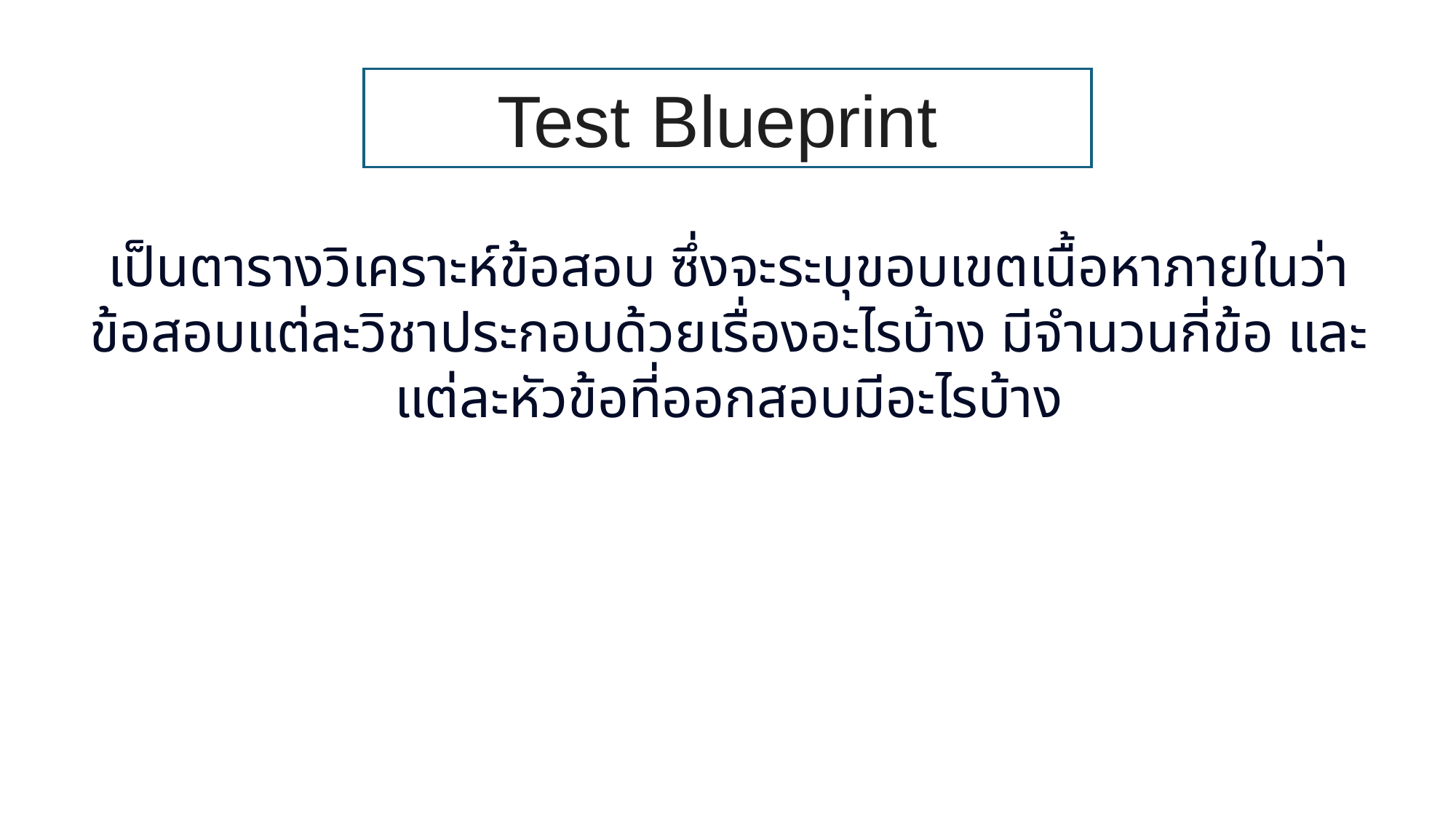

Test Blueprint
เป็นตารางวิเคราะห์ข้อสอบ ซึ่งจะระบุขอบเขตเนื้อหาภายในว่าข้อสอบแต่ละวิชาประกอบด้วยเรื่องอะไรบ้าง มีจำนวนกี่ข้อ และแต่ละหัวข้อที่ออกสอบมีอะไรบ้าง